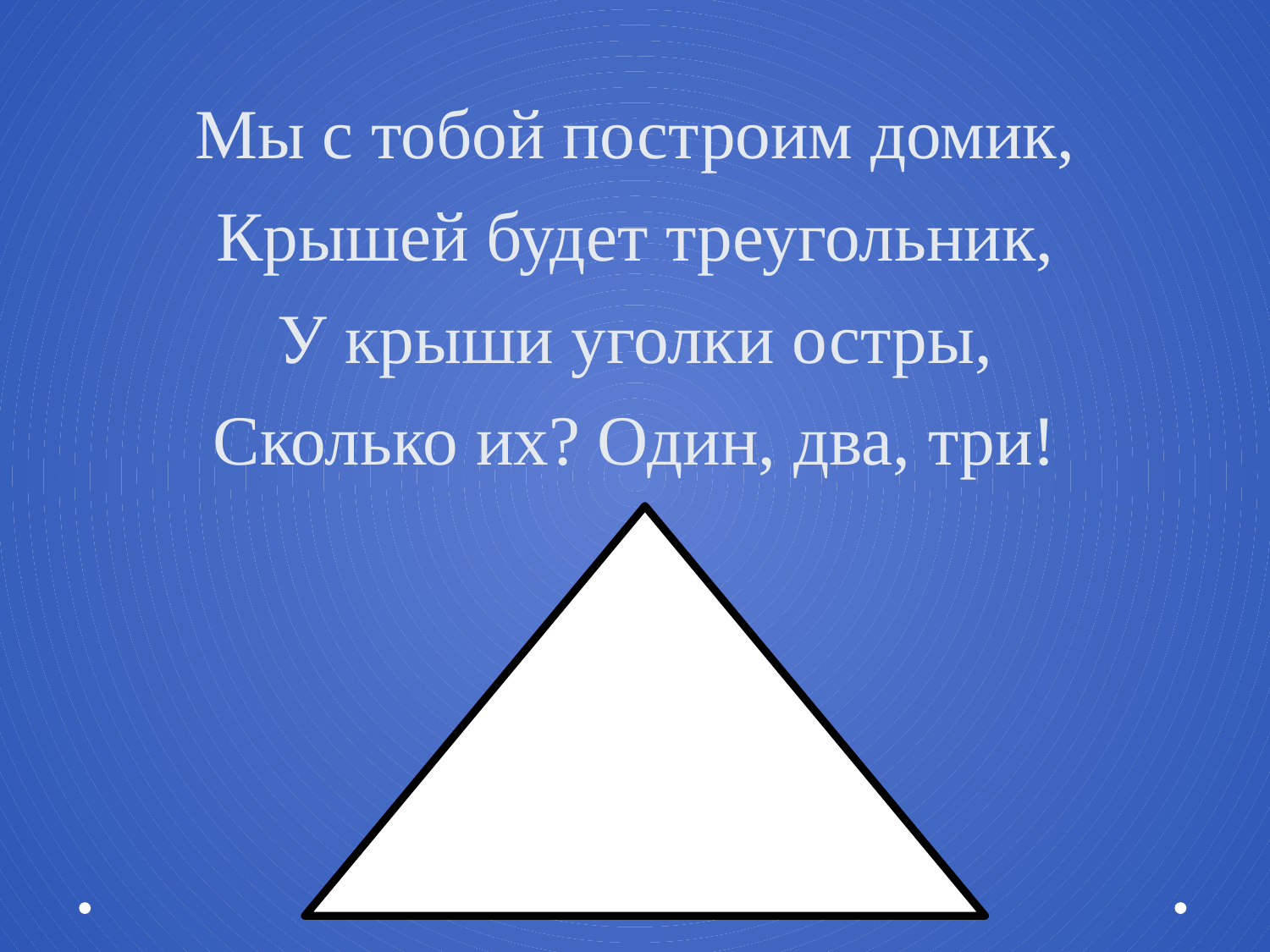

# Мы с тобой построим домик, Крышей будет треугольник, У крыши уголки остры, Сколько их? Один, два, три!